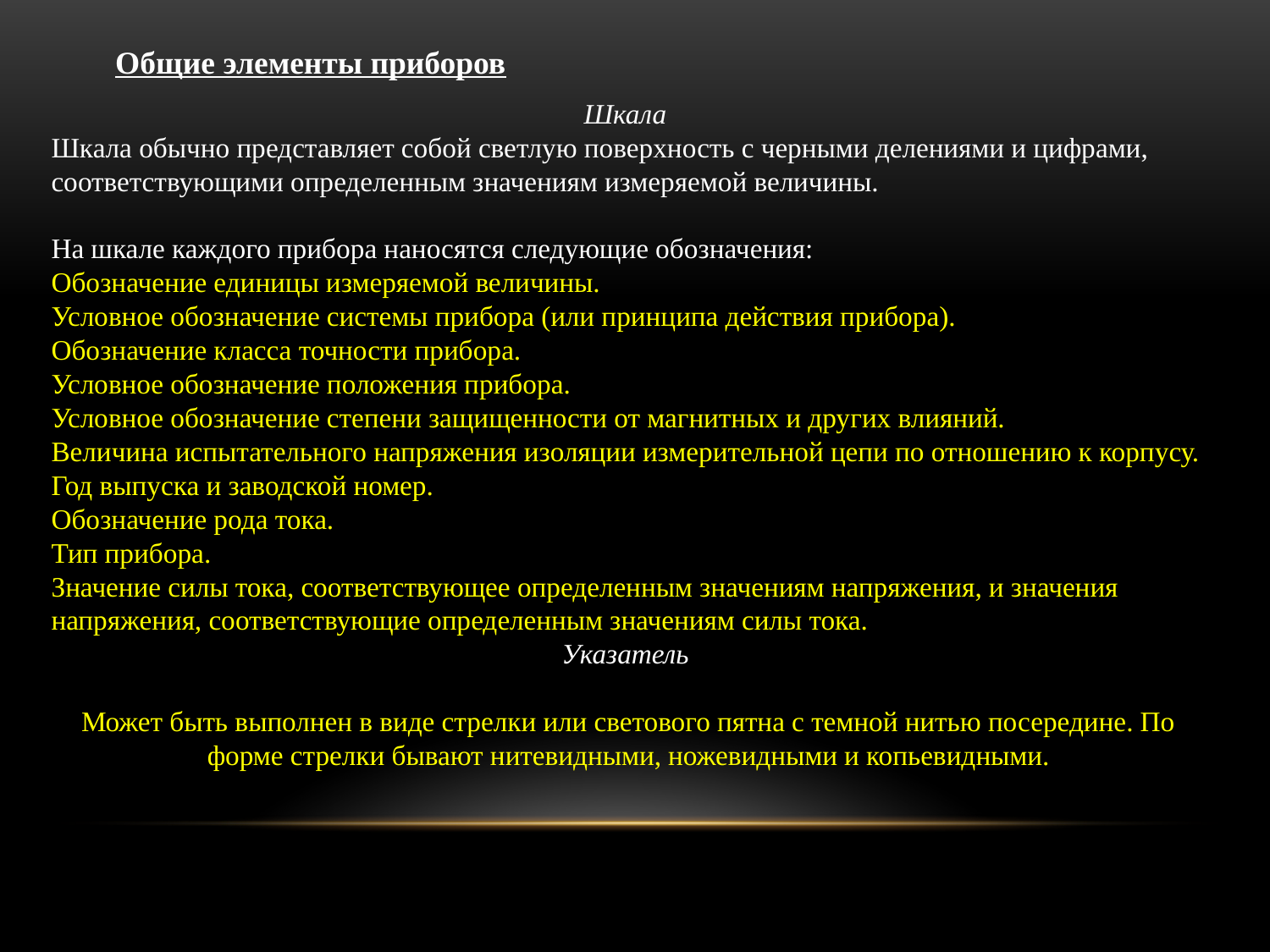

Общие элементы приборов
Шкала
Шкала обычно представляет собой светлую поверхность с черными делениями и цифрами, соответствующими определенным значениям измеряемой величины.

На шкале каждого прибора наносятся следующие обозначения:
Обозначение единицы измеряемой величины.
Условное обозначение системы прибора (или принципа действия прибора).
Обозначение класса точности прибора.
Условное обозначение положения прибора.
Условное обозначение степени защищенности от магнитных и других влияний.
Величина испытательного напряжения изоляции измерительной цепи по отношению к корпусу.
Год выпуска и заводской номер.
Обозначение рода тока.
Тип прибора.
Значение силы тока, соответствующее определенным значениям напряжения, и значения напряжения, соответствующие определенным значениям силы тока.
Указатель

Может быть выполнен в виде стрелки или светового пятна с темной нитью посередине. По форме стрелки бывают нитевидными, ножевидными и копьевидными.